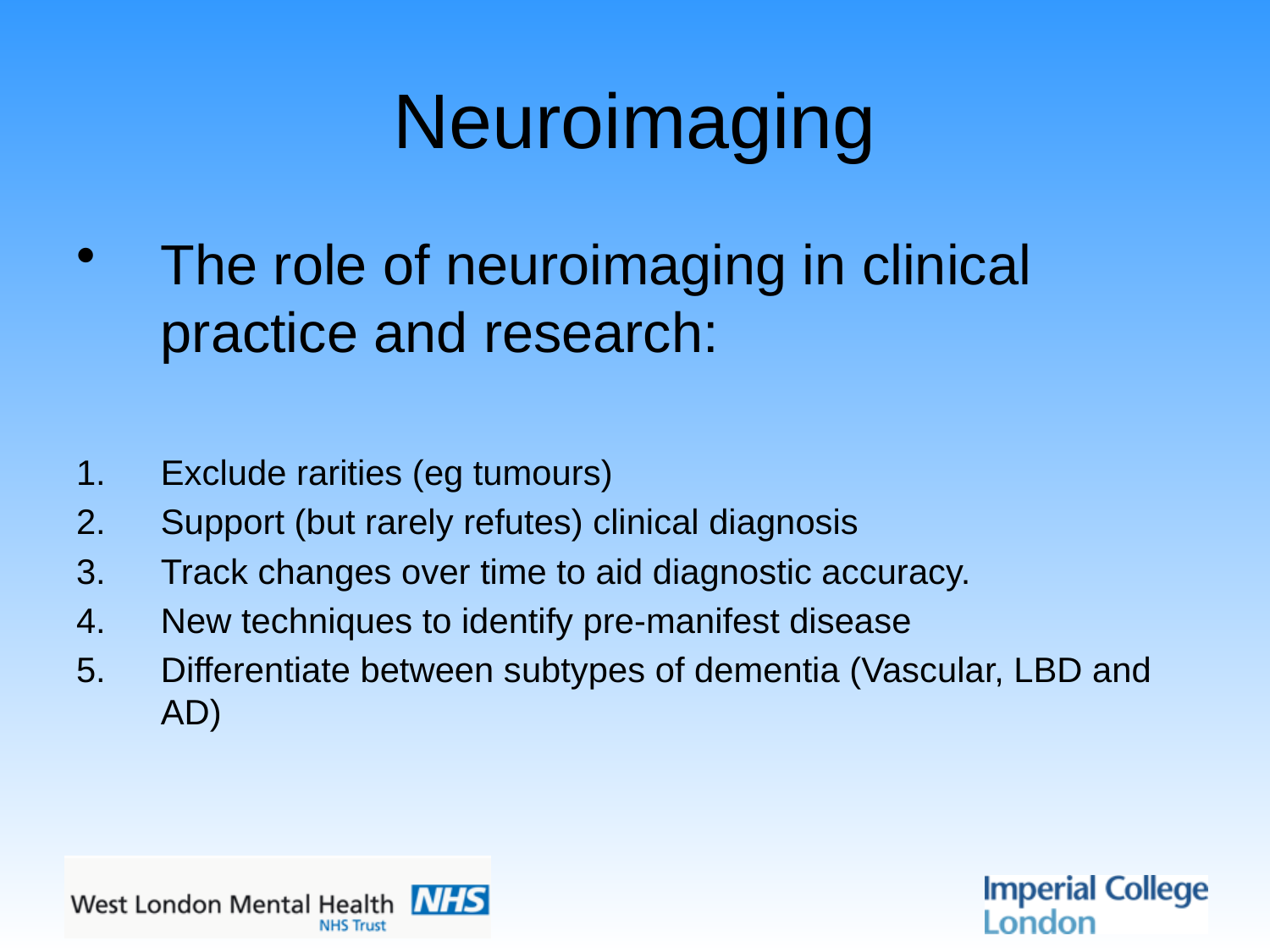

# Neuroimaging
The role of neuroimaging in clinical practice and research:

Exclude rarities (eg tumours)
Support (but rarely refutes) clinical diagnosis
Track changes over time to aid diagnostic accuracy.
New techniques to identify pre-manifest disease
Differentiate between subtypes of dementia (Vascular, LBD and AD)